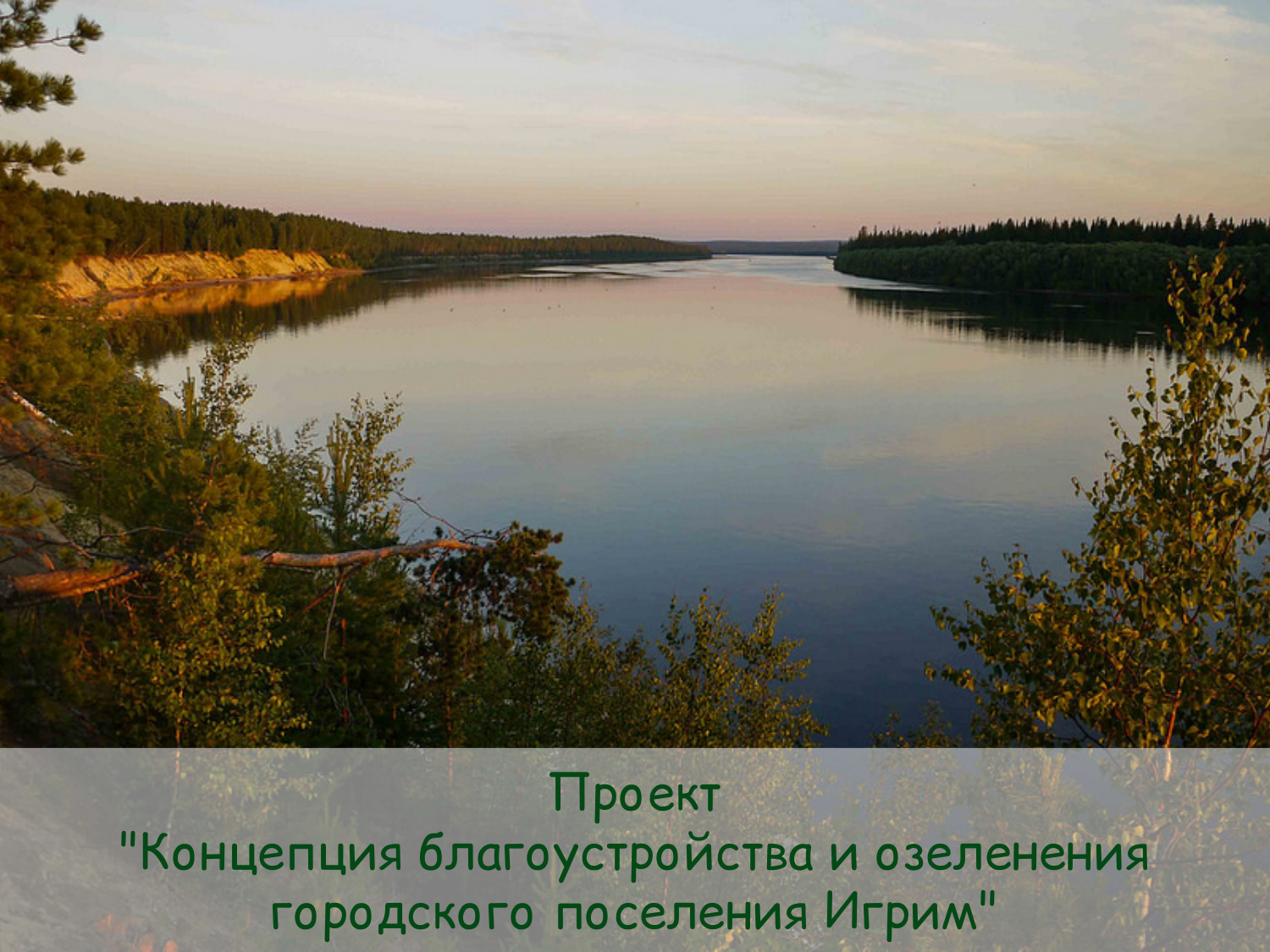

# Проект "Концепция благоустройства и озеленения городского поселения Игрим"